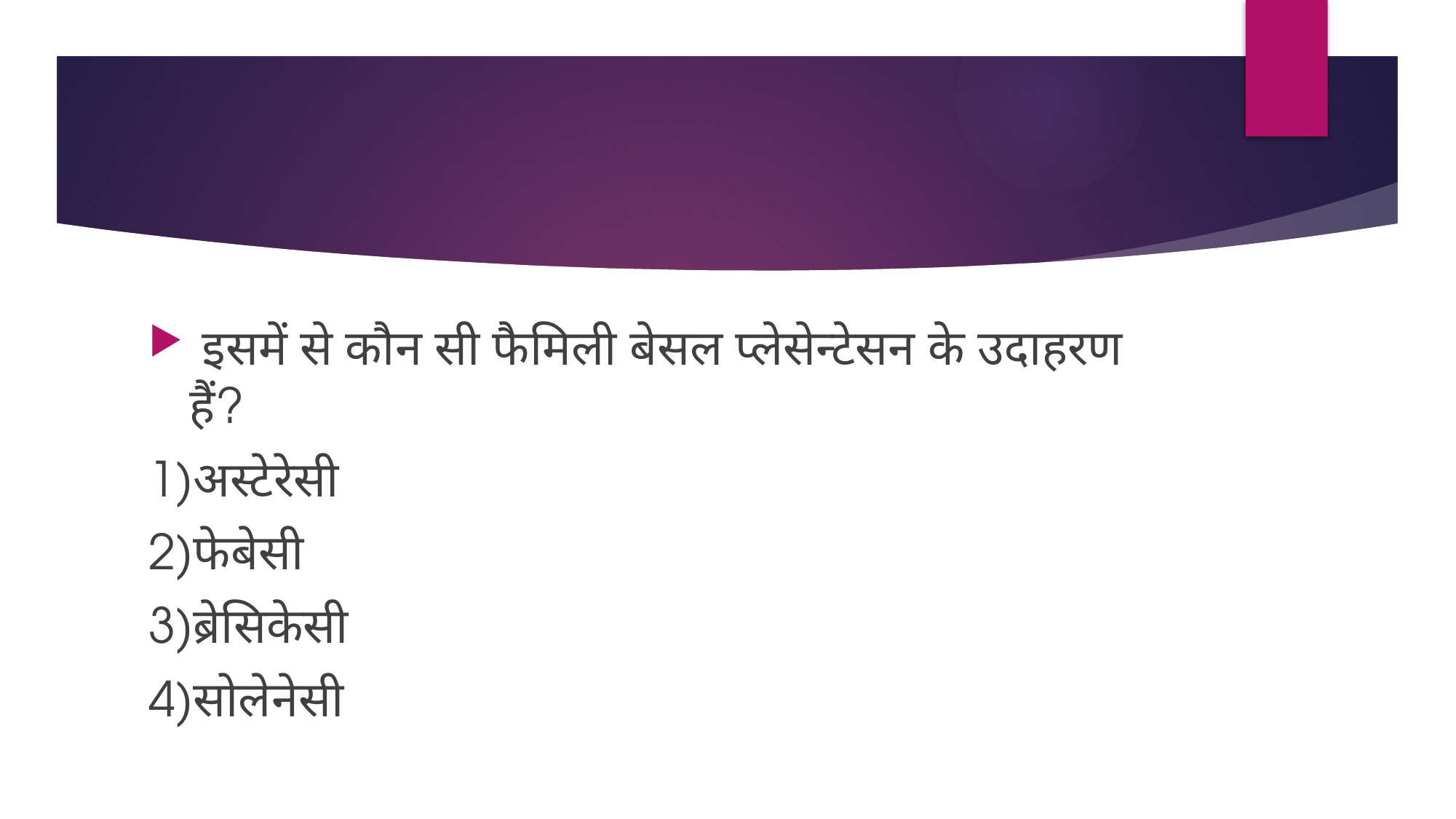

इसमें से कौन सी फैमिली बेसल प्लेसेन्टेसन के उदाहरण हैं?
1)अस्टेरेसी
2)फेबेसी
3)ब्रेसिकेसी
4)सोलेनेसी